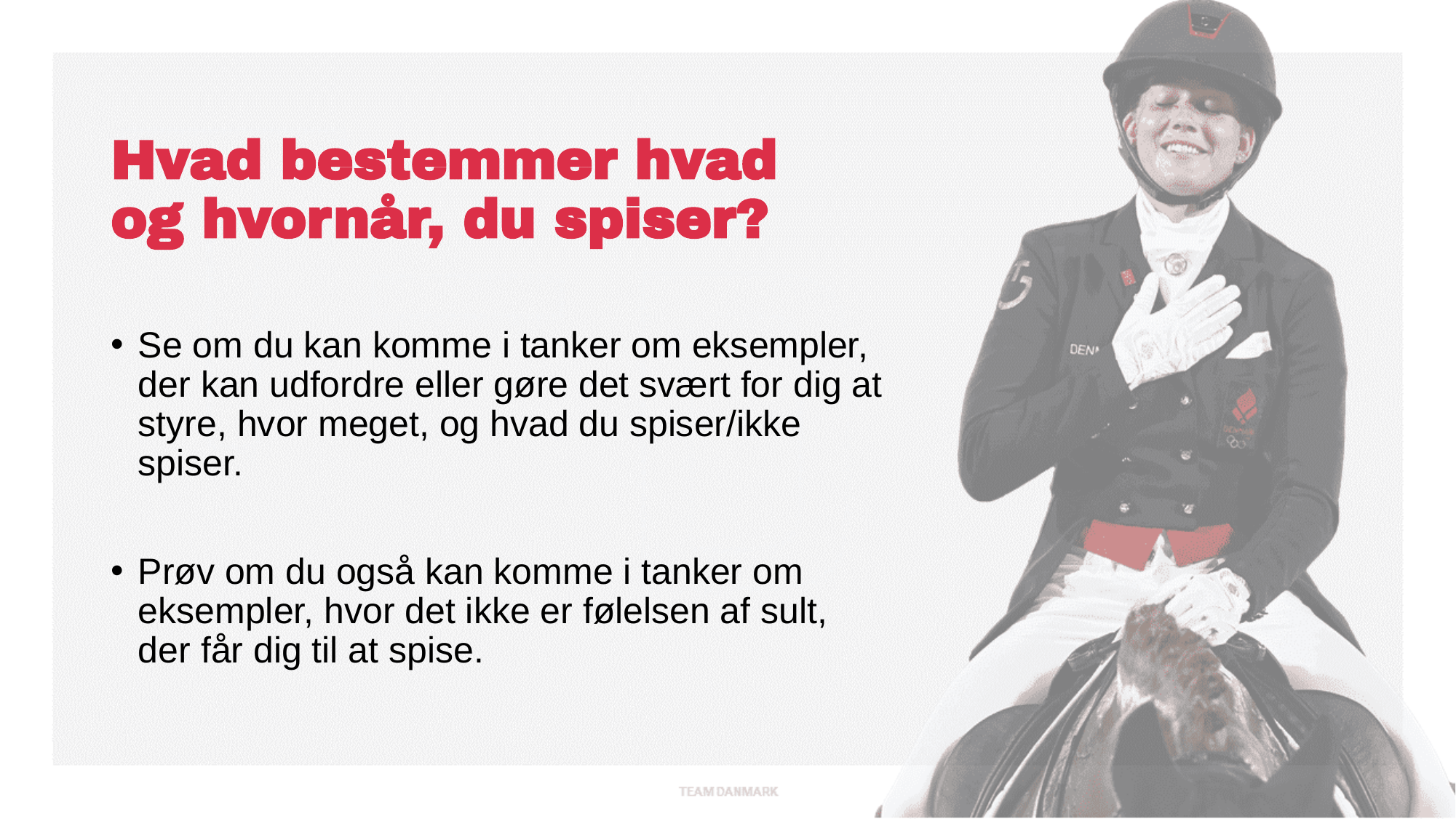

# Hvad bestemmer hvad og hvornår, du spiser?
Se om du kan komme i tanker om eksempler, der kan udfordre eller gøre det svært for dig at styre, hvor meget, og hvad du spiser/ikke spiser.

Prøv om du også kan komme i tanker om eksempler, hvor det ikke er følelsen af sult, der får dig til at spise.